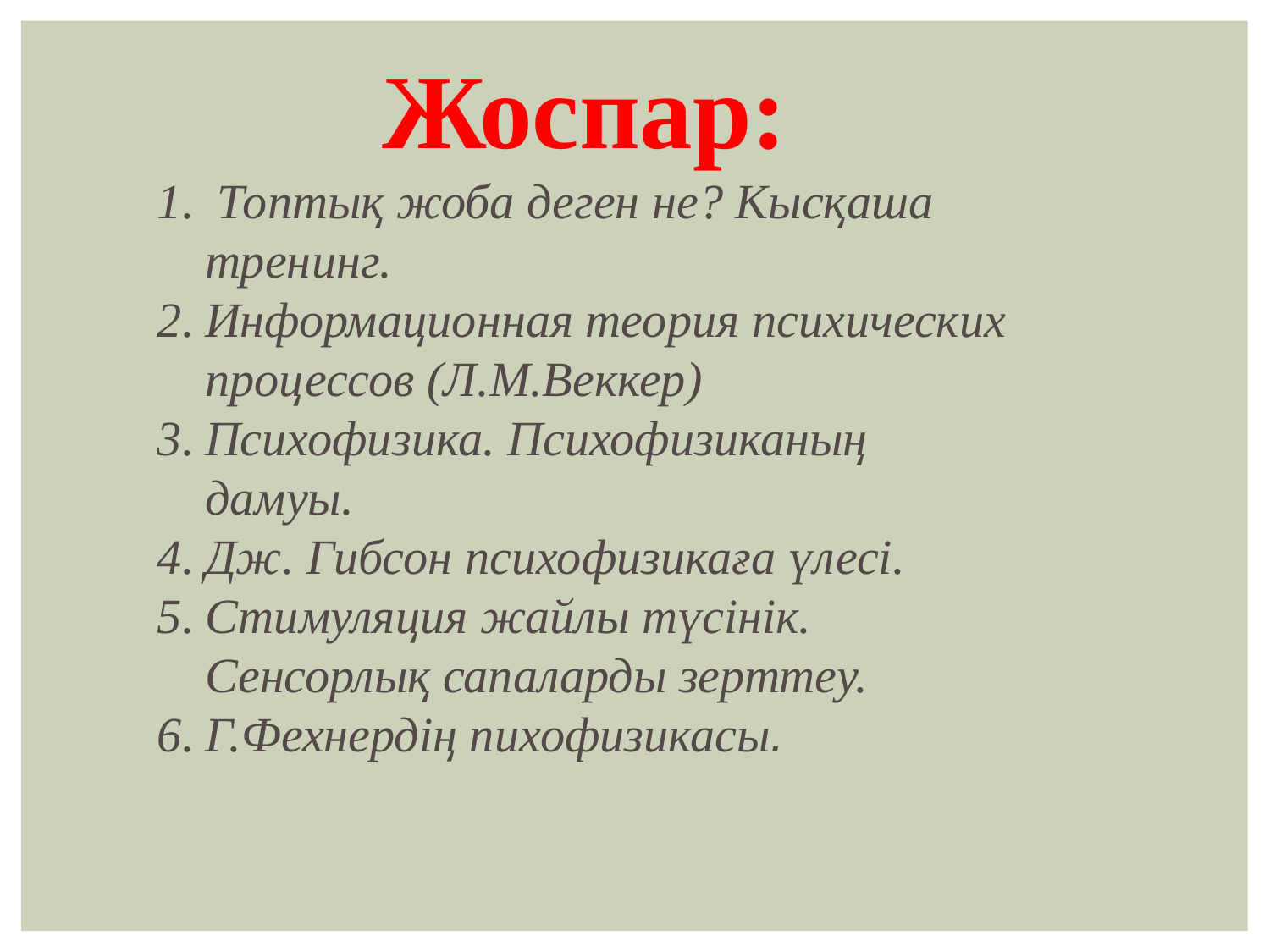

Жоспар:
 Топтық жоба деген не? Кысқаша тренинг.
Информационная теория психических процессов (Л.М.Веккер)
Психофизика. Психофизиканың дамуы.
Дж. Гибсон психофизикаға үлесі.
Стимуляция жайлы түсінік. Сенсорлық сапаларды зерттеу.
Г.Фехнердің пихофизикасы.